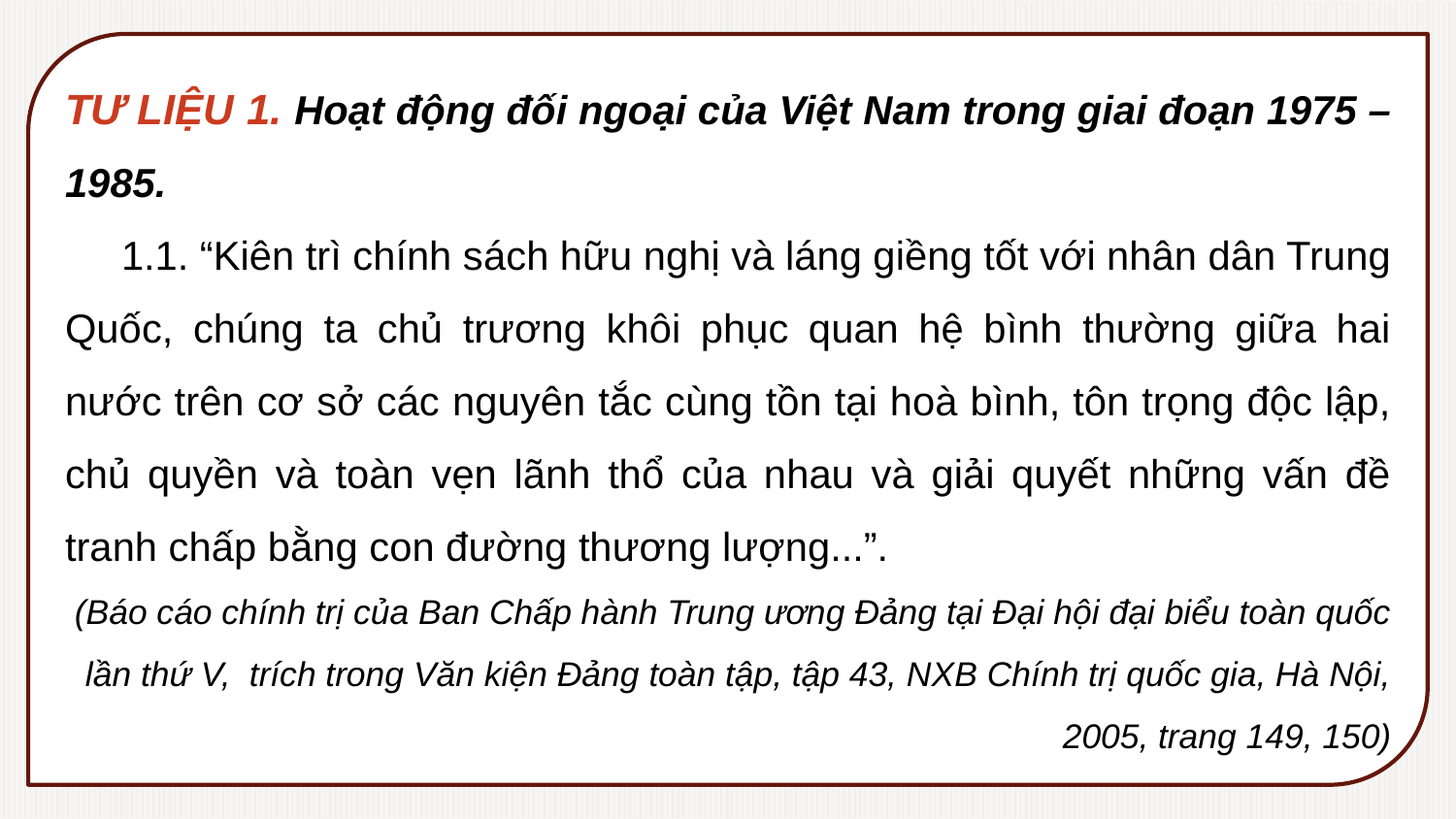

TƯ LIỆU 1. Hoạt động đối ngoại của Việt Nam trong giai đoạn 1975 – 1985.
     1.1. “Kiên trì chính sách hữu nghị và láng giềng tốt với nhân dân Trung Quốc, chúng ta chủ trương khôi phục quan hệ bình thường giữa hai nước trên cơ sở các nguyên tắc cùng tồn tại hoà bình, tôn trọng độc lập, chủ quyền và toàn vẹn lãnh thổ của nhau và giải quyết những vấn đề tranh chấp bằng con đường thương lượng...”.
(Báo cáo chính trị của Ban Chấp hành Trung ương Đảng tại Đại hội đại biểu toàn quốc lần thứ V,  trích trong Văn kiện Đảng toàn tập, tập 43, NXB Chính trị quốc gia, Hà Nội, 2005, trang 149, 150)